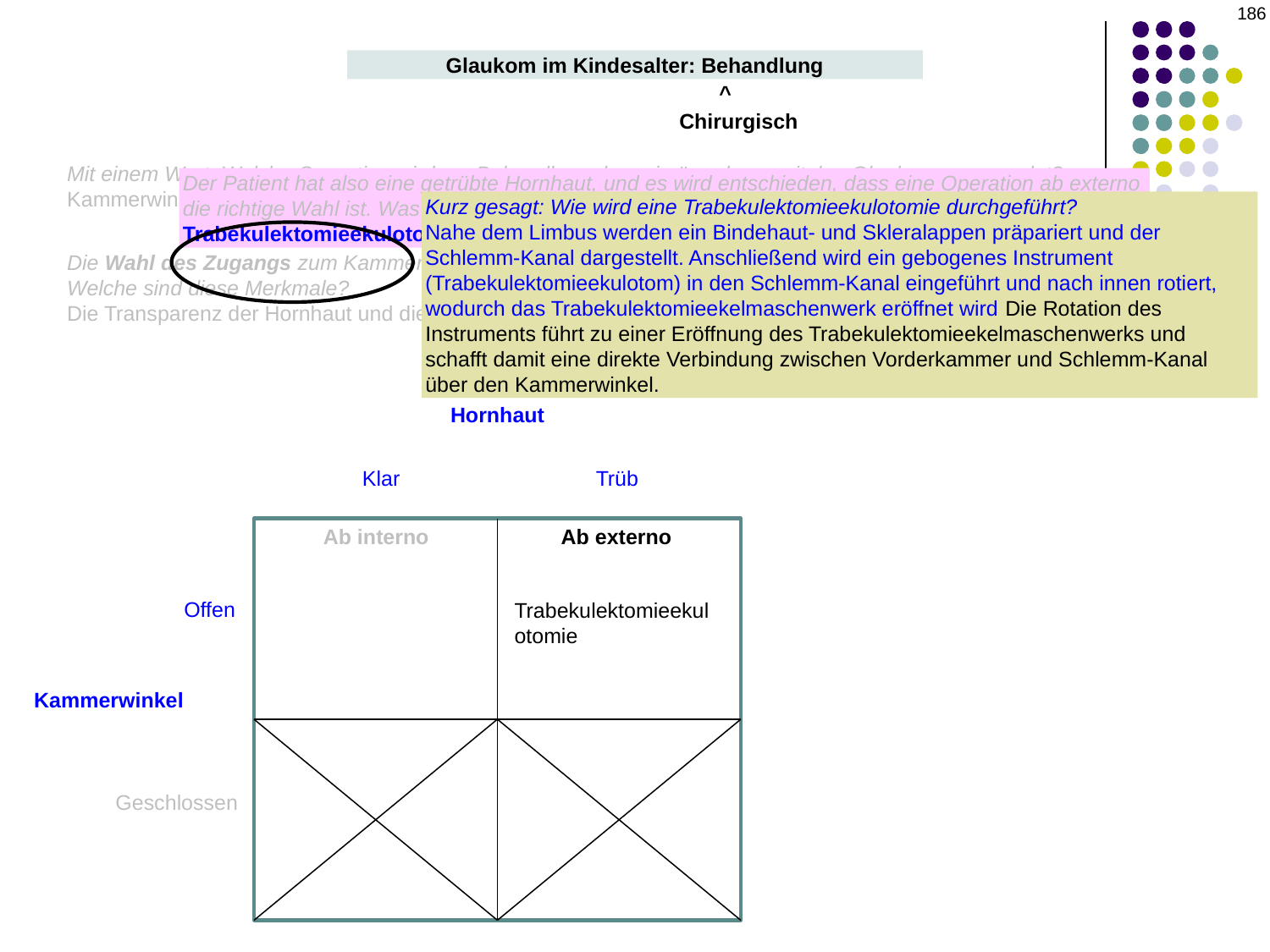

186
Glaukom im Kindesalter: Behandlung
^
Chirurgisch
Mit einem Wort: Welche Operation wird zur Behandlung des primären kongenitalen Glaukomangewendet?
Kammerwinkeloperation

Die Wahl des Zugangs zum Kammerwinkelhängt vom Zustand des Auges in Bezug auf zwei Merkmale ab. Welche sind diese Merkmale?
Die Transparenz der Hornhaut und die Frage, ob der Kammerwinkel offen oder geschlossen ist
Der Patient hat also eine getrübte Hornhaut, und es wird entschieden, dass eine Operation ab externo die richtige Wahl ist. Was ist indiziert? Welche Operation wird durchgeführt?
Trabekulektomieekulotomie
Kurz gesagt: Wie wird eine Trabekulektomieekulotomie durchgeführt?
Nahe dem Limbus werden ein Bindehaut- und Skleralappen präpariert und der Schlemm-Kanal dargestellt. Anschließend wird ein gebogenes Instrument (Trabekulektomieekulotom) in den Schlemm-Kanal eingeführt und nach innen rotiert, wodurch das Trabekulektomieekelmaschenwerk eröffnet wird Die Rotation des Instruments führt zu einer Eröffnung des Trabekulektomieekelmaschenwerks und schafft damit eine direkte Verbindung zwischen Vorderkammer und Schlemm-Kanal über den Kammerwinkel.

Hornhaut
Klar
Trüb

Ab interno
Ab externo
Offen
Trabekulektomieekulotomie
Kammerwinkel
Geschlossen